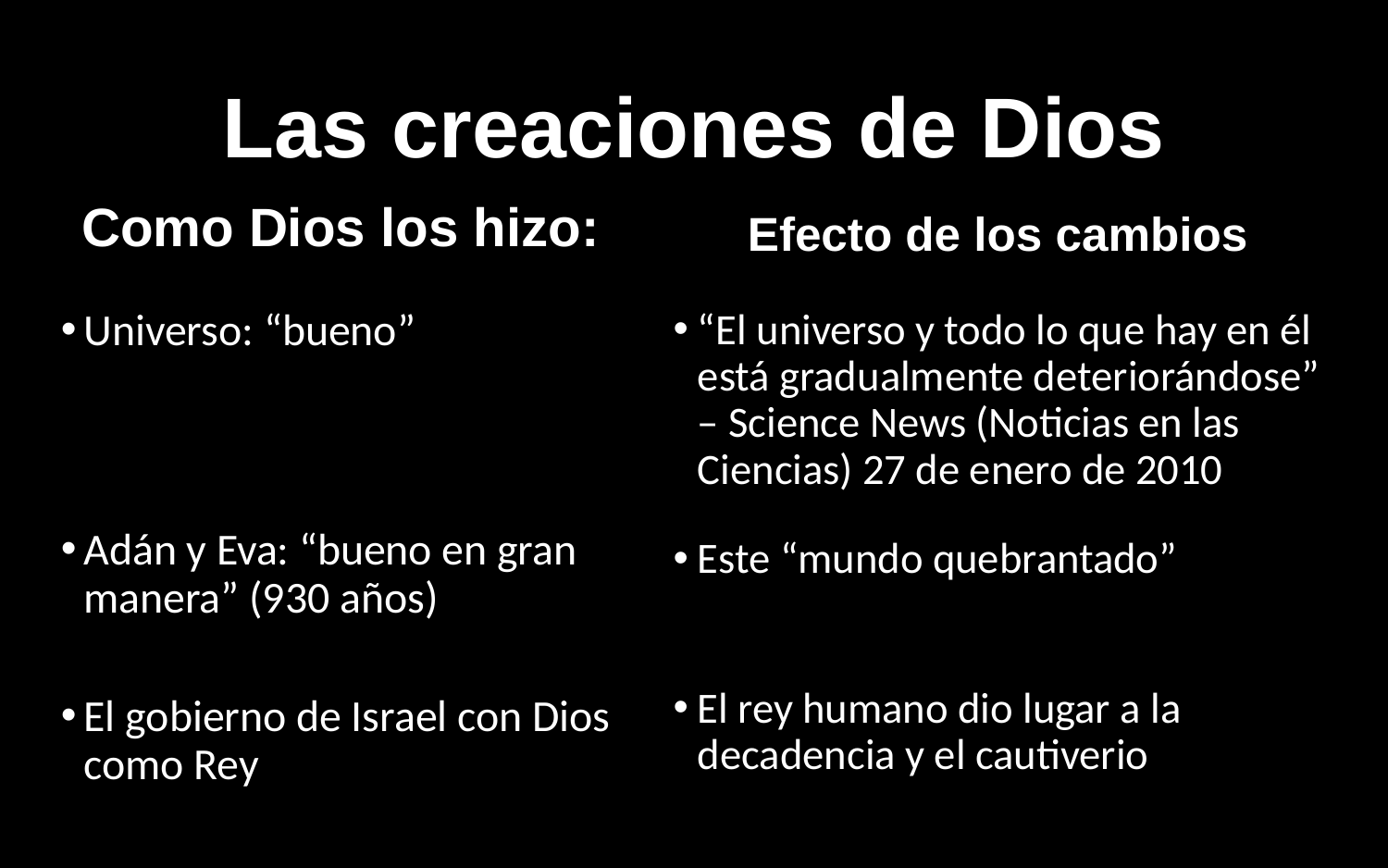

# Las creaciones de Dios
Como Dios los hizo:
Efecto de los cambios
“El universo y todo lo que hay en él está gradualmente deteriorándose” – Science News (Noticias en las Ciencias) 27 de enero de 2010

Este “mundo quebrantado”

El rey humano dio lugar a la decadencia y el cautiverio

Universo: “bueno”

Adán y Eva: “bueno en gran manera” (930 años)

El gobierno de Israel con Dios como Rey